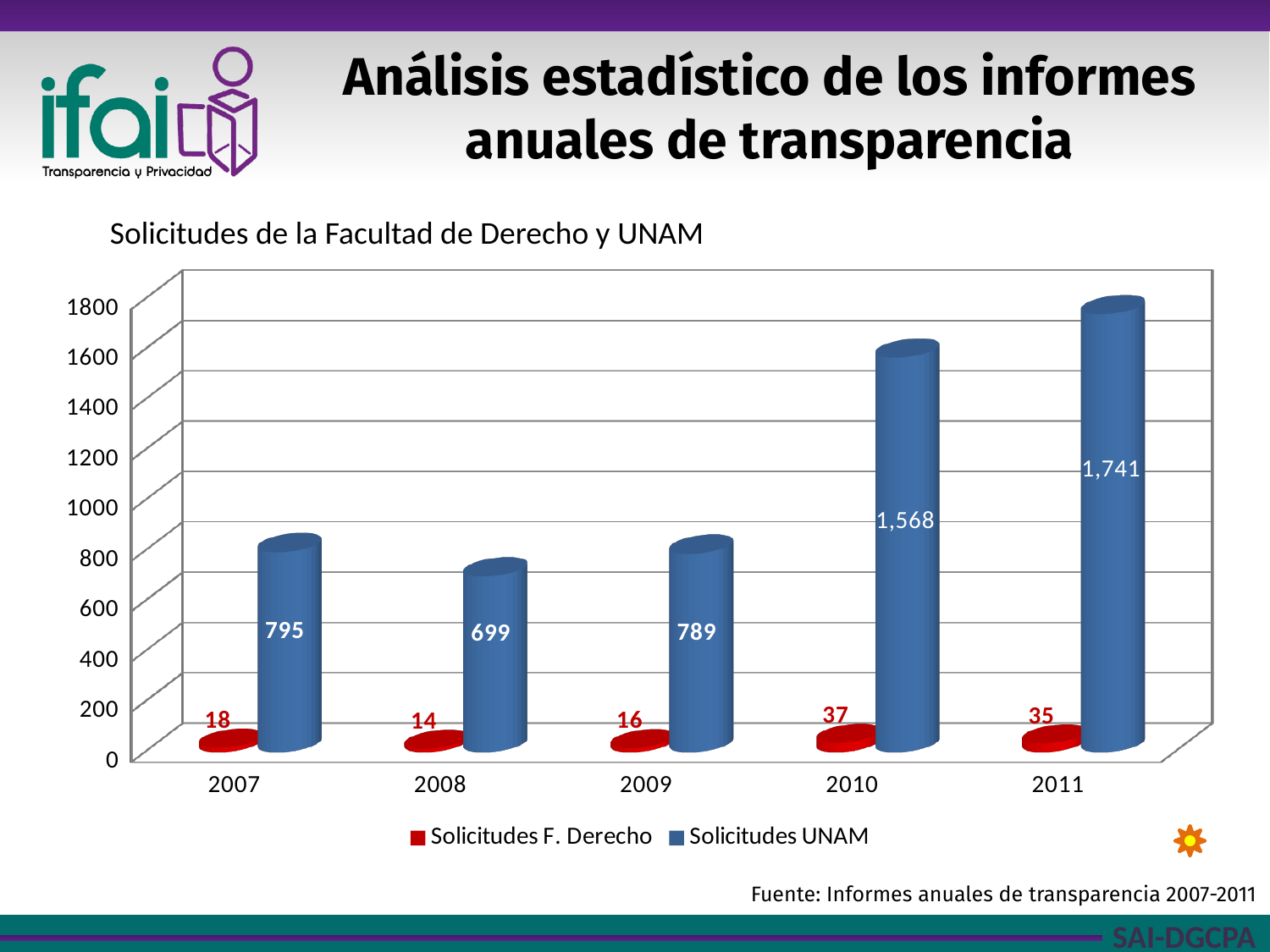

# Análisis estadístico de los informes anuales de transparencia
Solicitudes de la Facultad de Derecho y UNAM

[unsupported chart]

Fuente: Informes anuales de transparencia 2007-2011